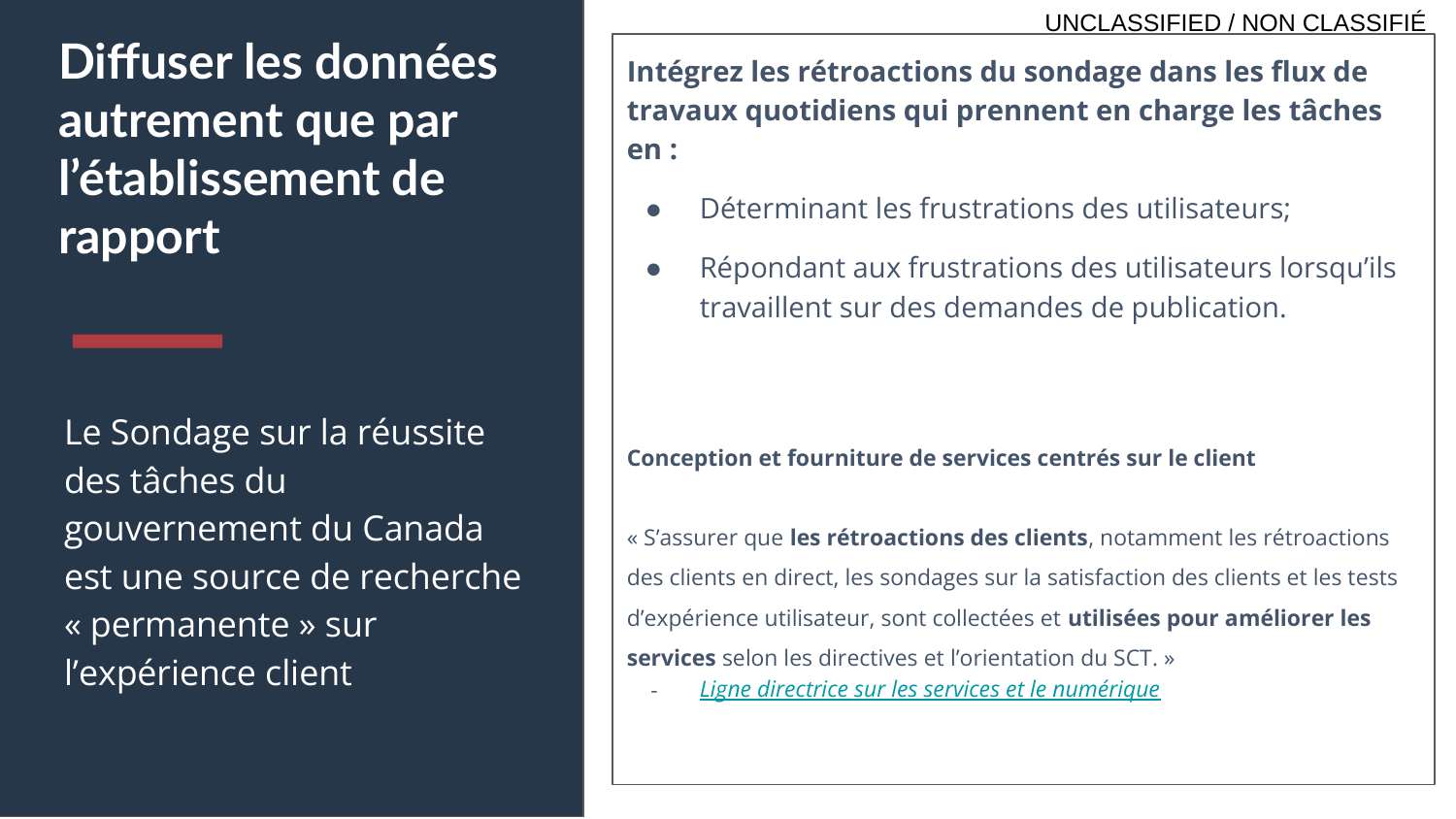

# Diffuser les données autrement que par l’établissement de rapport
Intégrez les rétroactions du sondage dans les flux de travaux quotidiens qui prennent en charge les tâches en :
Déterminant les frustrations des utilisateurs;
Répondant aux frustrations des utilisateurs lorsqu’ils travaillent sur des demandes de publication.

Conception et fourniture de services centrés sur le client
« S’assurer que les rétroactions des clients, notamment les rétroactions des clients en direct, les sondages sur la satisfaction des clients et les tests d’expérience utilisateur, sont collectées et utilisées pour améliorer les services selon les directives et l’orientation du SCT. »
Ligne directrice sur les services et le numérique

Le Sondage sur la réussite des tâches du gouvernement du Canada est une source de recherche « permanente » sur l’expérience client